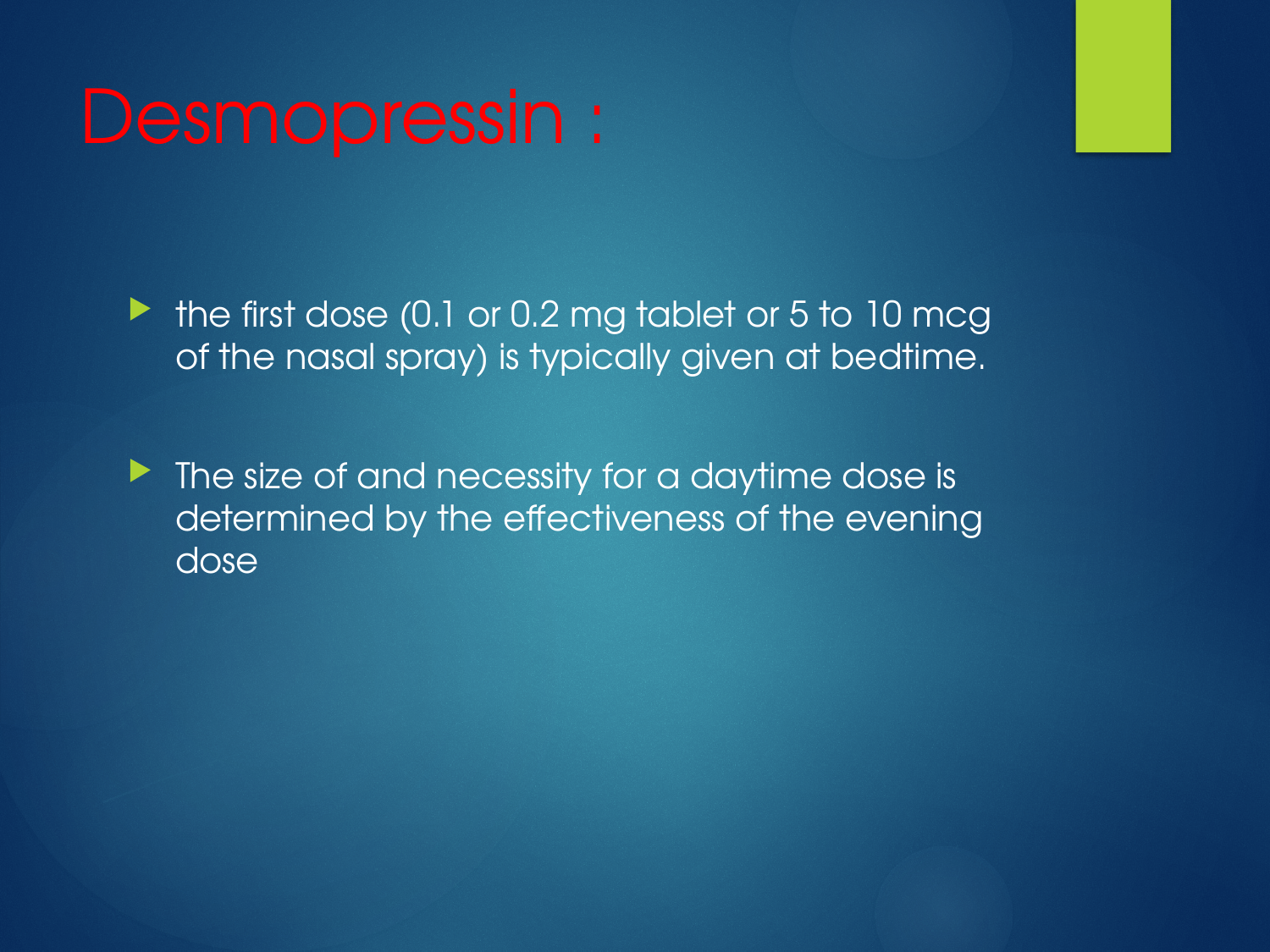

# Desmopressin :
the first dose (0.1 or 0.2 mg tablet or 5 to 10 mcg of the nasal spray) is typically given at bedtime.

The size of and necessity for a daytime dose is determined by the effectiveness of the evening dose